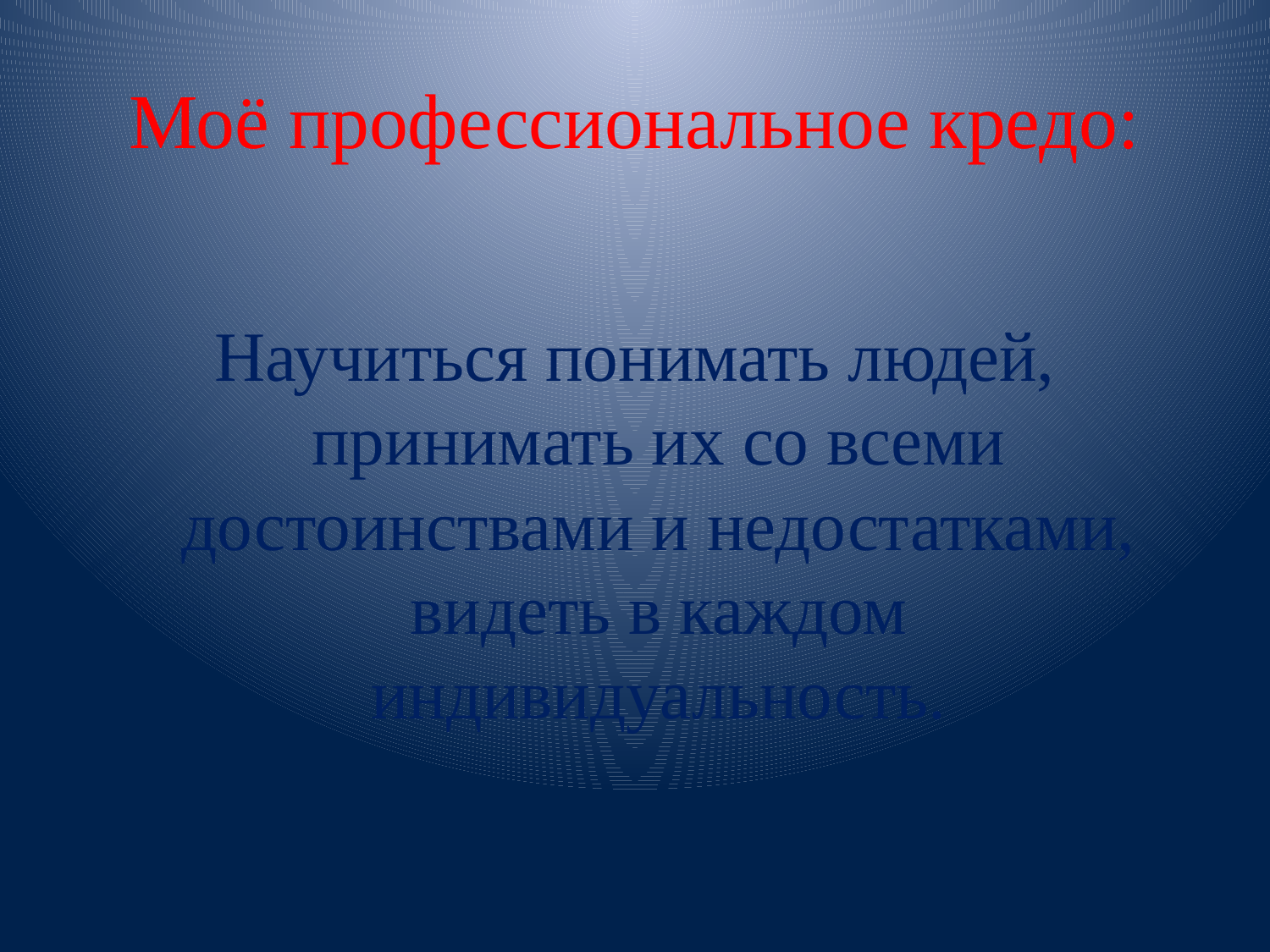

# Моё профессиональное кредо:

Научиться понимать людей, принимать их со всеми достоинствами и недостатками, видеть в каждом индивидуальность.